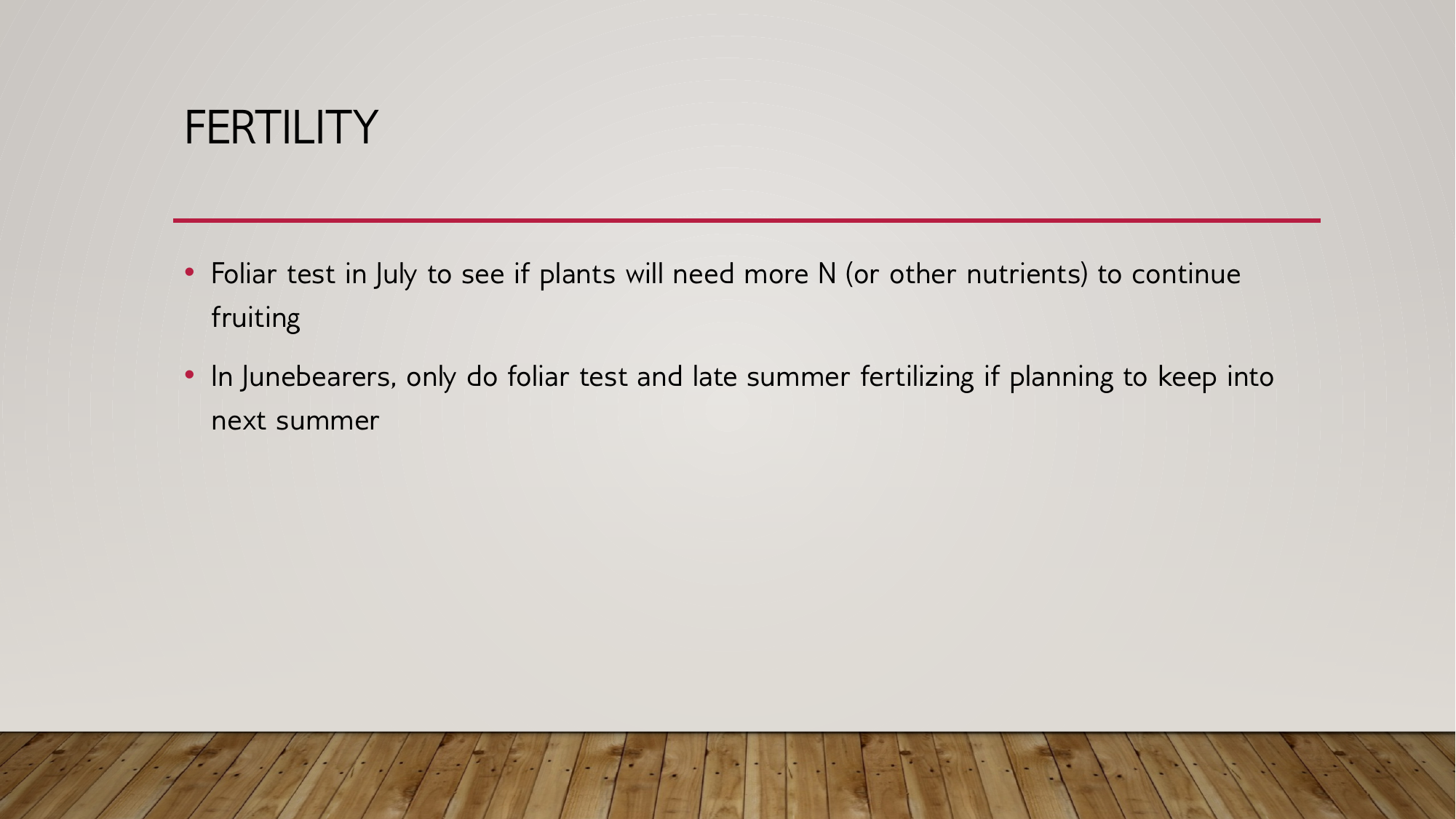

# Fertility
Foliar test in July to see if plants will need more N (or other nutrients) to continue fruiting
In Junebearers, only do foliar test and late summer fertilizing if planning to keep into next summer